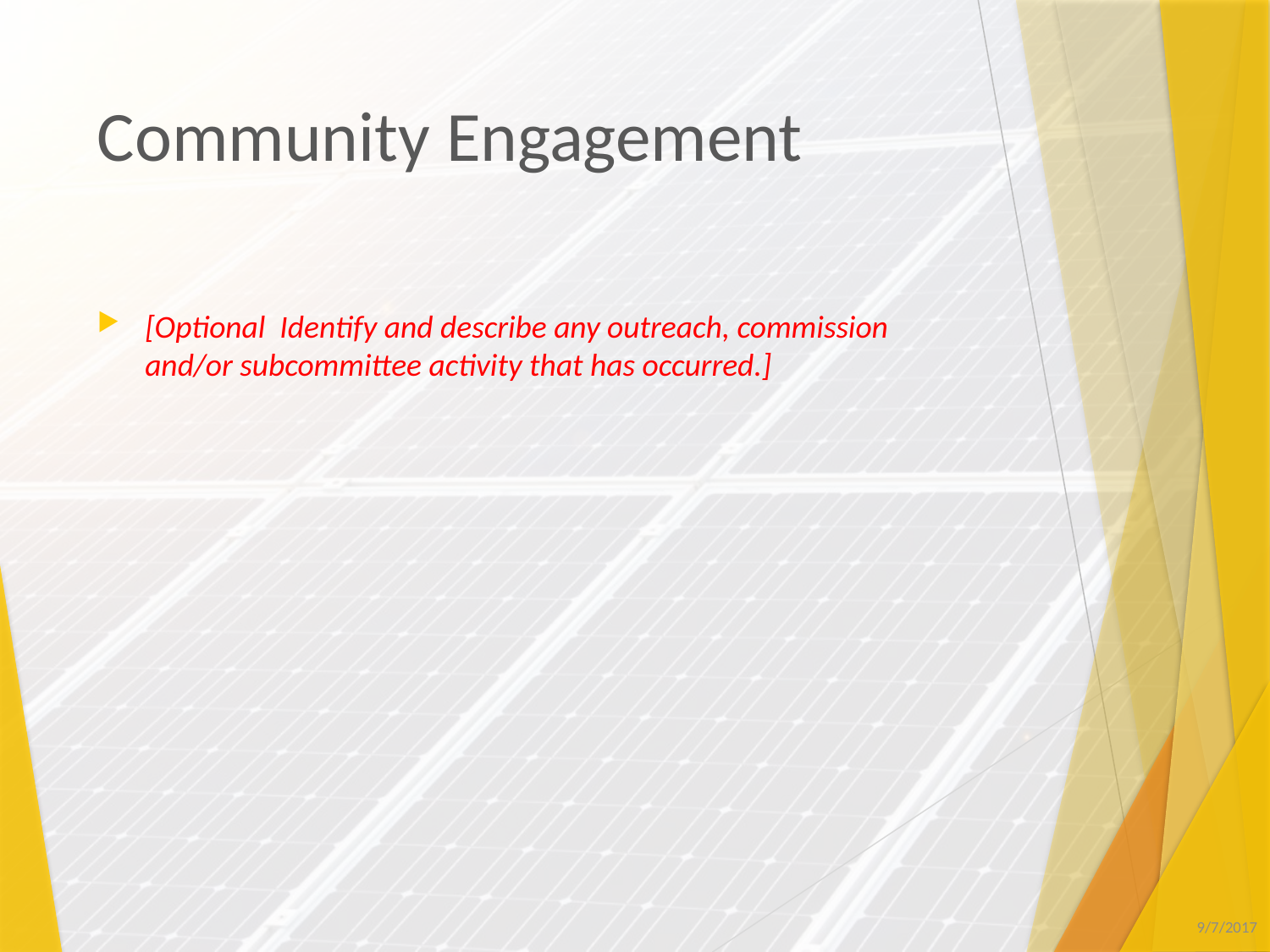

# Community Engagement
[Optional  Identify and describe any outreach, commission and/or subcommittee activity that has occurred.]
9/7/2017